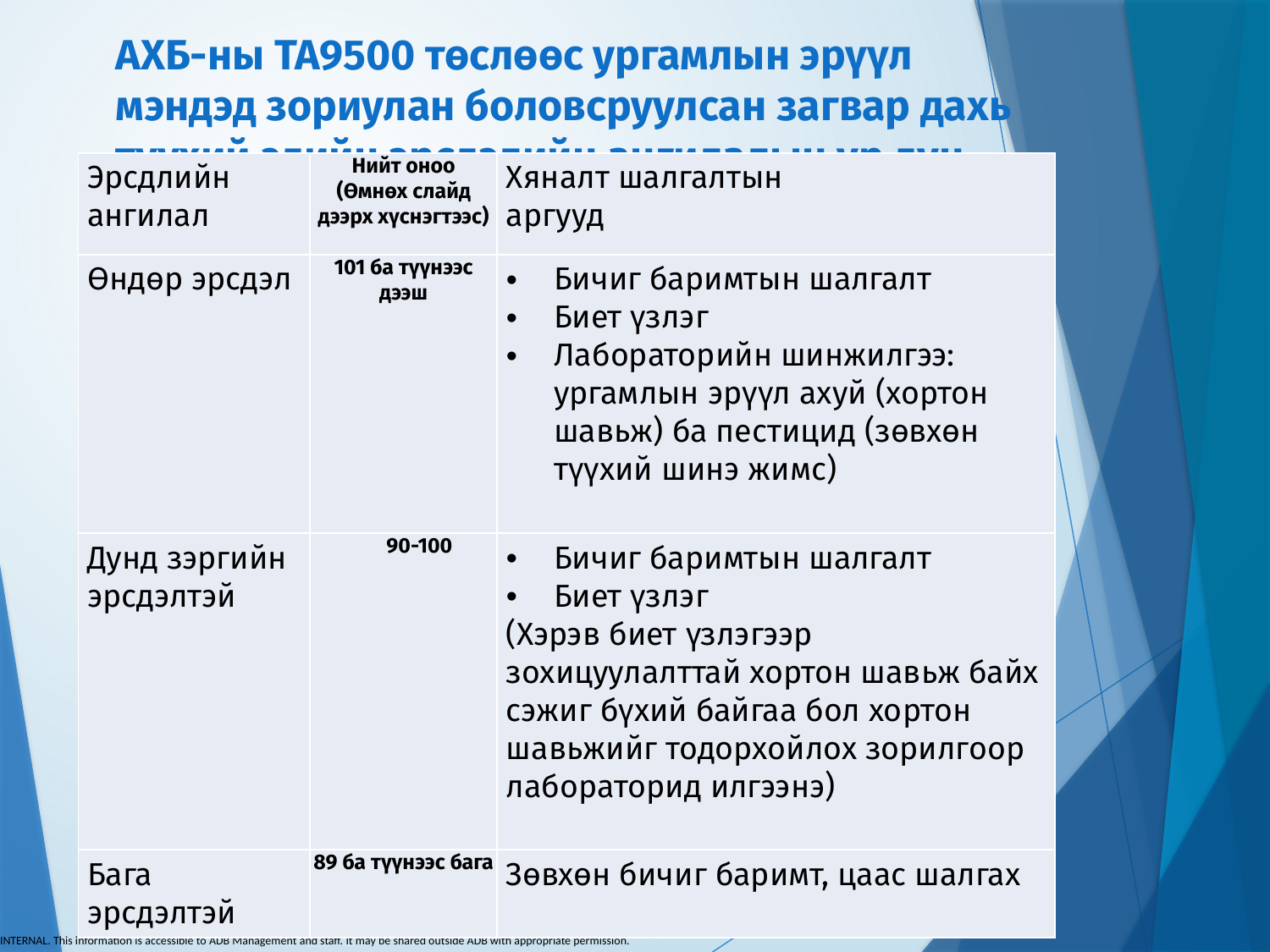

# АХБ-ны TA9500 төслөөс ургамлын эрүүл мэндэд зориулан боловсруулсан загвар дахь түүхий эдийн эрсдэлийн ангилалын үр дүн
| Эрсдлийн ангилал | Нийт оноо (Өмнөх слайд дээрх хүснэгтээс) | Хяналт шалгалтын аргууд |
| --- | --- | --- |
| Өндөр эрсдэл | 101 ба түүнээс дээш | Бичиг баримтын шалгалт Биет үзлэг Лабораторийн шинжилгээ: ургамлын эрүүл ахуй (хортон шавьж) ба пестицид (зөвхөн түүхий шинэ жимс) |
| Дунд зэргийн эрсдэлтэй | 90-100 | Бичиг баримтын шалгалт Биет үзлэг (Хэрэв биет үзлэгээр зохицуулалттай хортон шавьж байх сэжиг бүхий байгаа бол хортон шавьжийг тодорхойлох зорилгоор лабораторид илгээнэ) |
| Бага эрсдэлтэй | 89 ба түүнээс бага | Зөвхөн бичиг баримт, цаас шалгах |
22